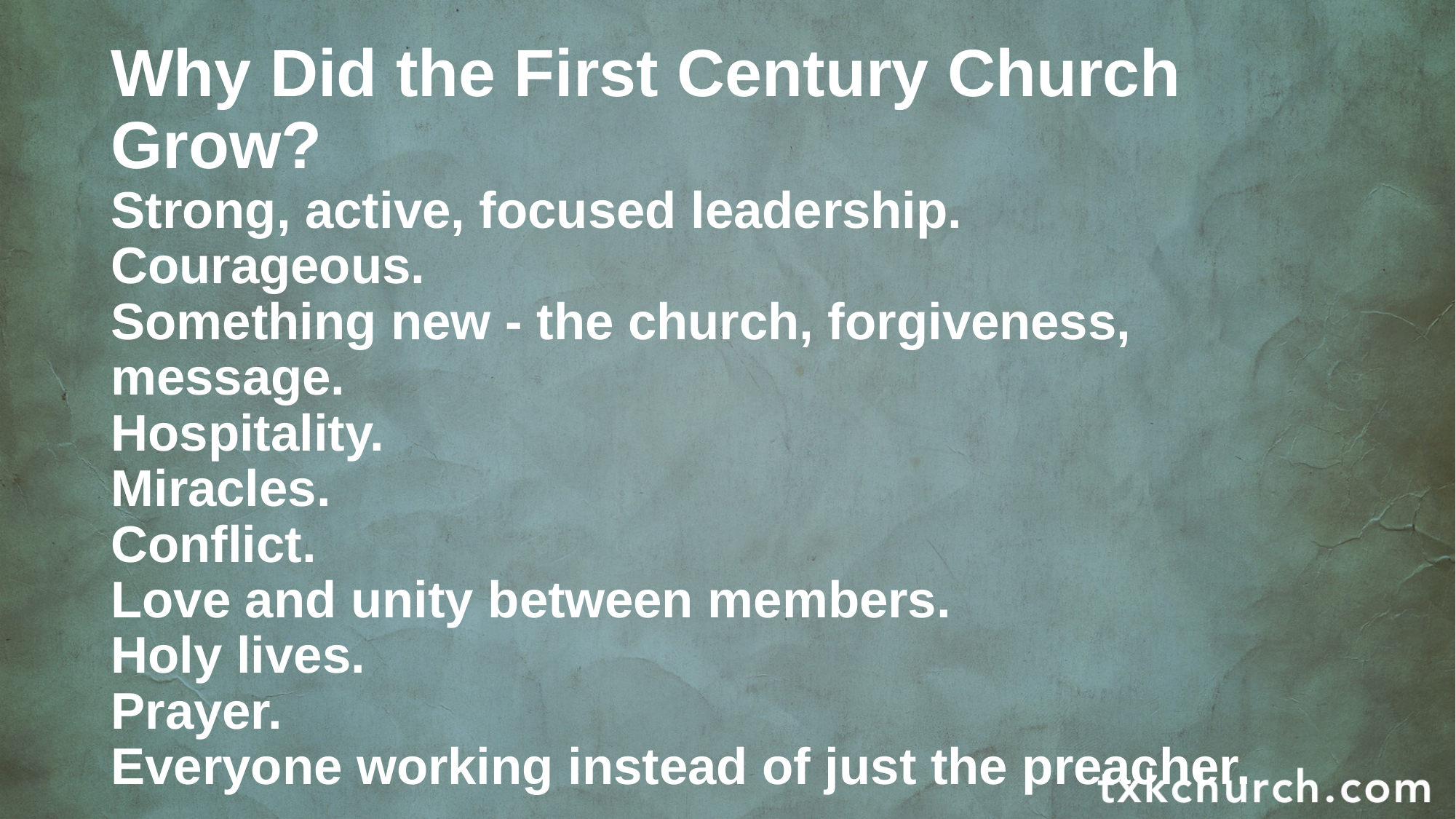

# Why Did the First Century Church Grow?
Strong, active, focused leadership.
Courageous.
Something new - the church, forgiveness, message.
Hospitality.
Miracles.
Conflict.
Love and unity between members.
Holy lives.
Prayer.
Everyone working instead of just the preacher.